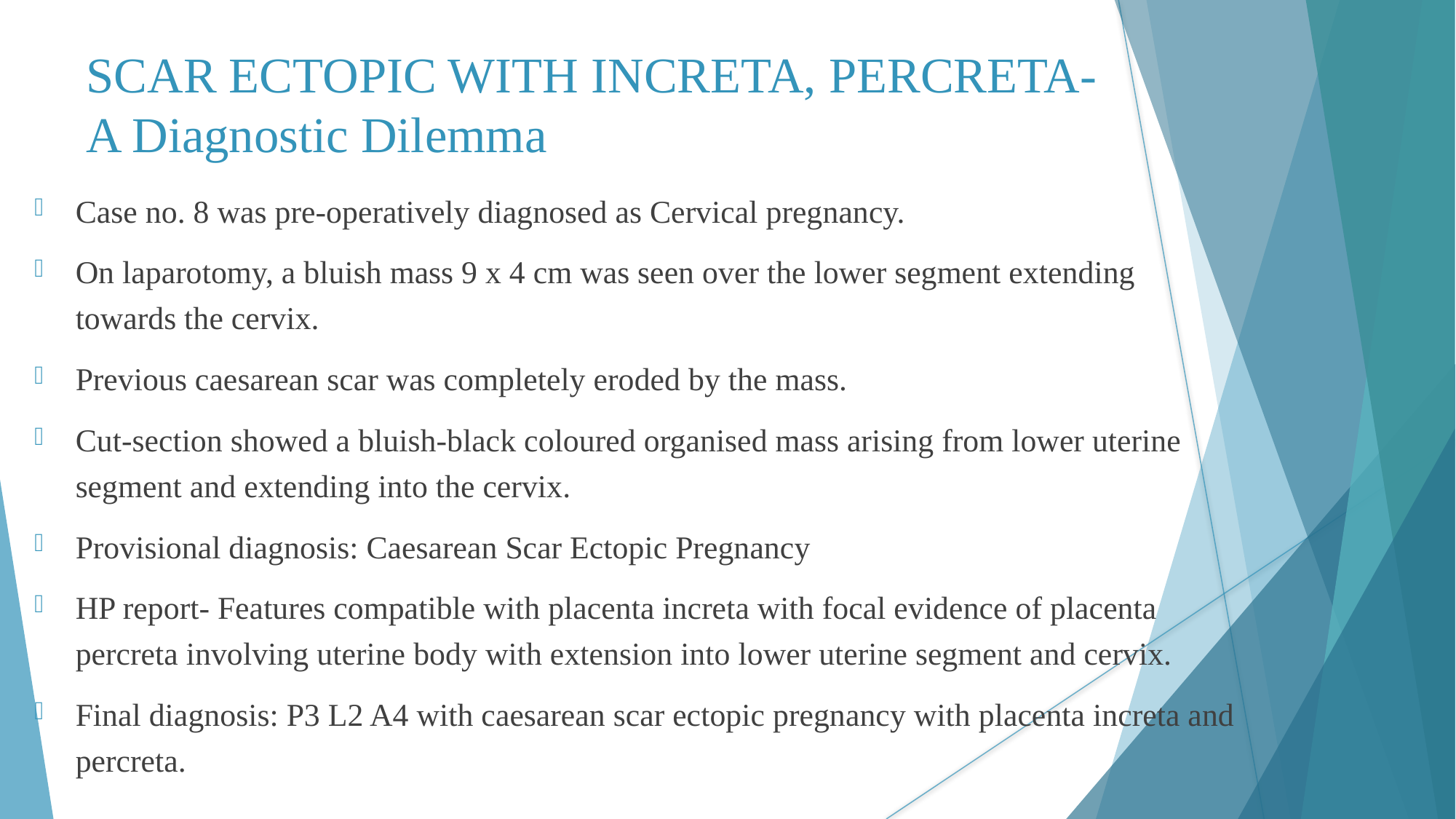

# SCAR ECTOPIC WITH INCRETA, PERCRETA-
A Diagnostic Dilemma
Case no. 8 was pre-operatively diagnosed as Cervical pregnancy.
On laparotomy, a bluish mass 9 x 4 cm was seen over the lower segment extending towards the cervix.
Previous caesarean scar was completely eroded by the mass.
Cut-section showed a bluish-black coloured organised mass arising from lower uterine segment and extending into the cervix.
Provisional diagnosis: Caesarean Scar Ectopic Pregnancy
HP report- Features compatible with placenta increta with focal evidence of placenta percreta involving uterine body with extension into lower uterine segment and cervix.
Final diagnosis: P3 L2 A4 with caesarean scar ectopic pregnancy with placenta increta and percreta.